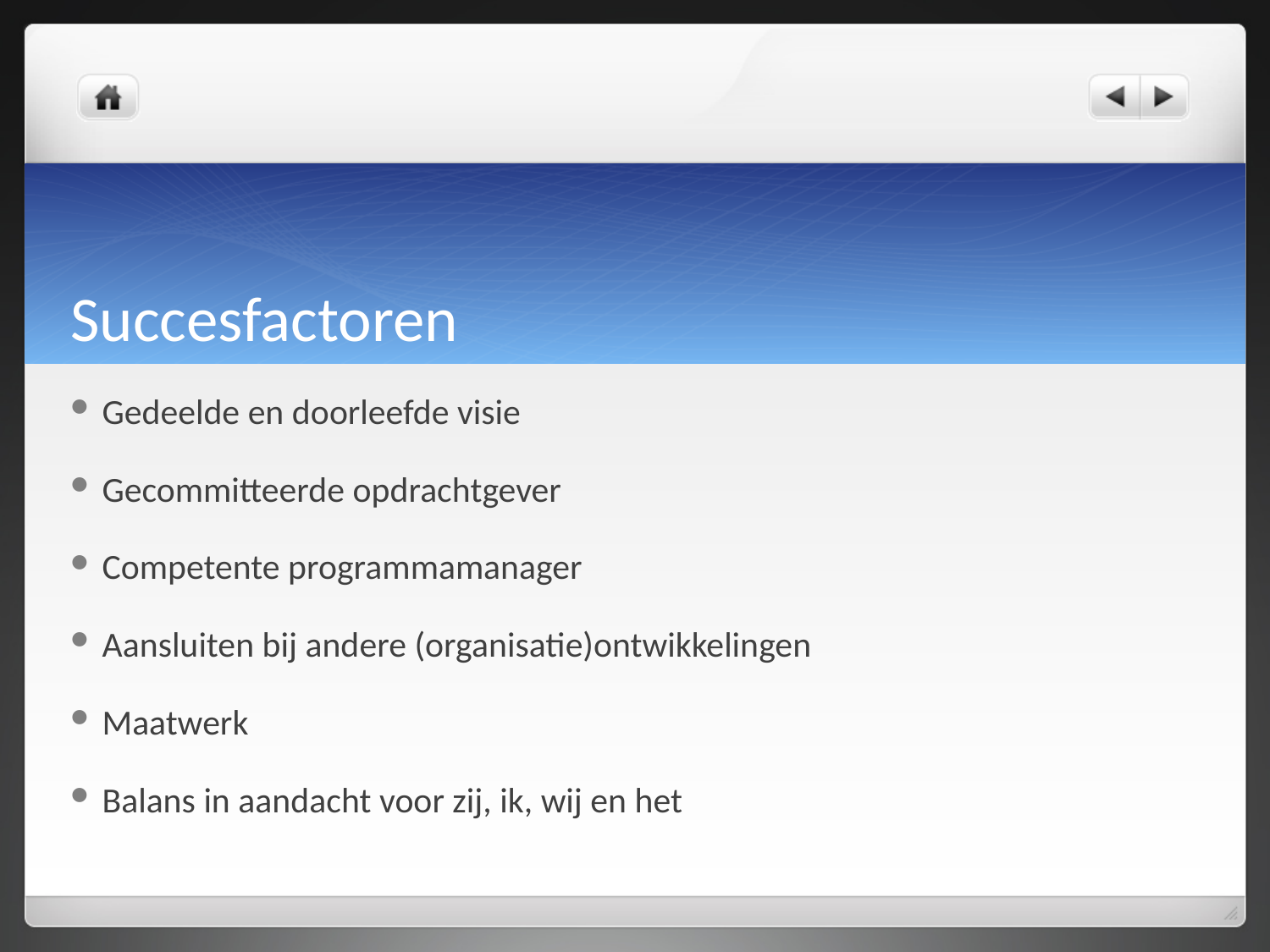

# Succesfactoren
Gedeelde en doorleefde visie
Gecommitteerde opdrachtgever
Competente programmamanager
Aansluiten bij andere (organisatie)ontwikkelingen
Maatwerk
Balans in aandacht voor zij, ik, wij en het